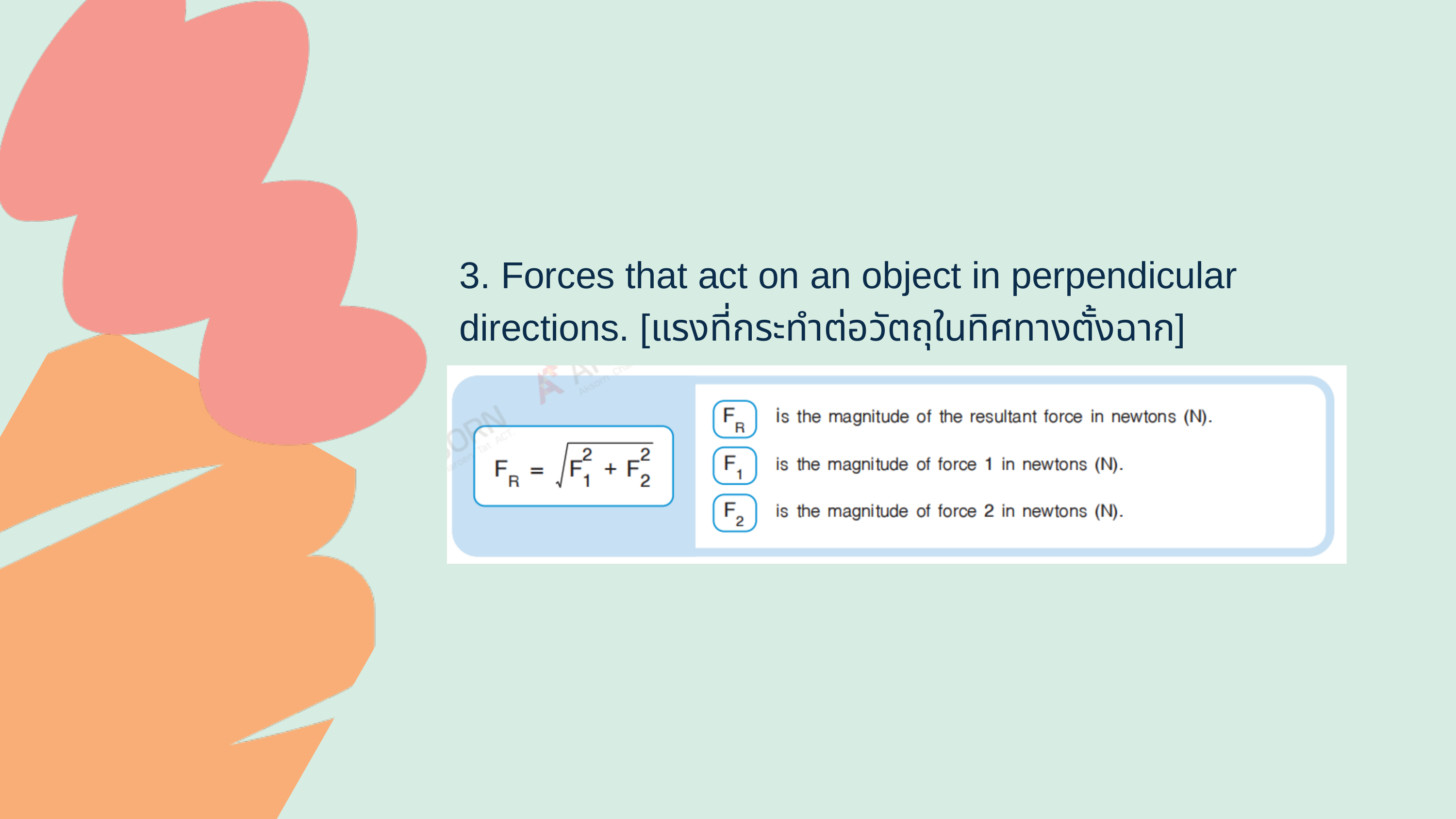

3. Forces that act on an object in perpendicular directions. [แรงที่กระทำต่อวัตถุในทิศทางตั้งฉาก]